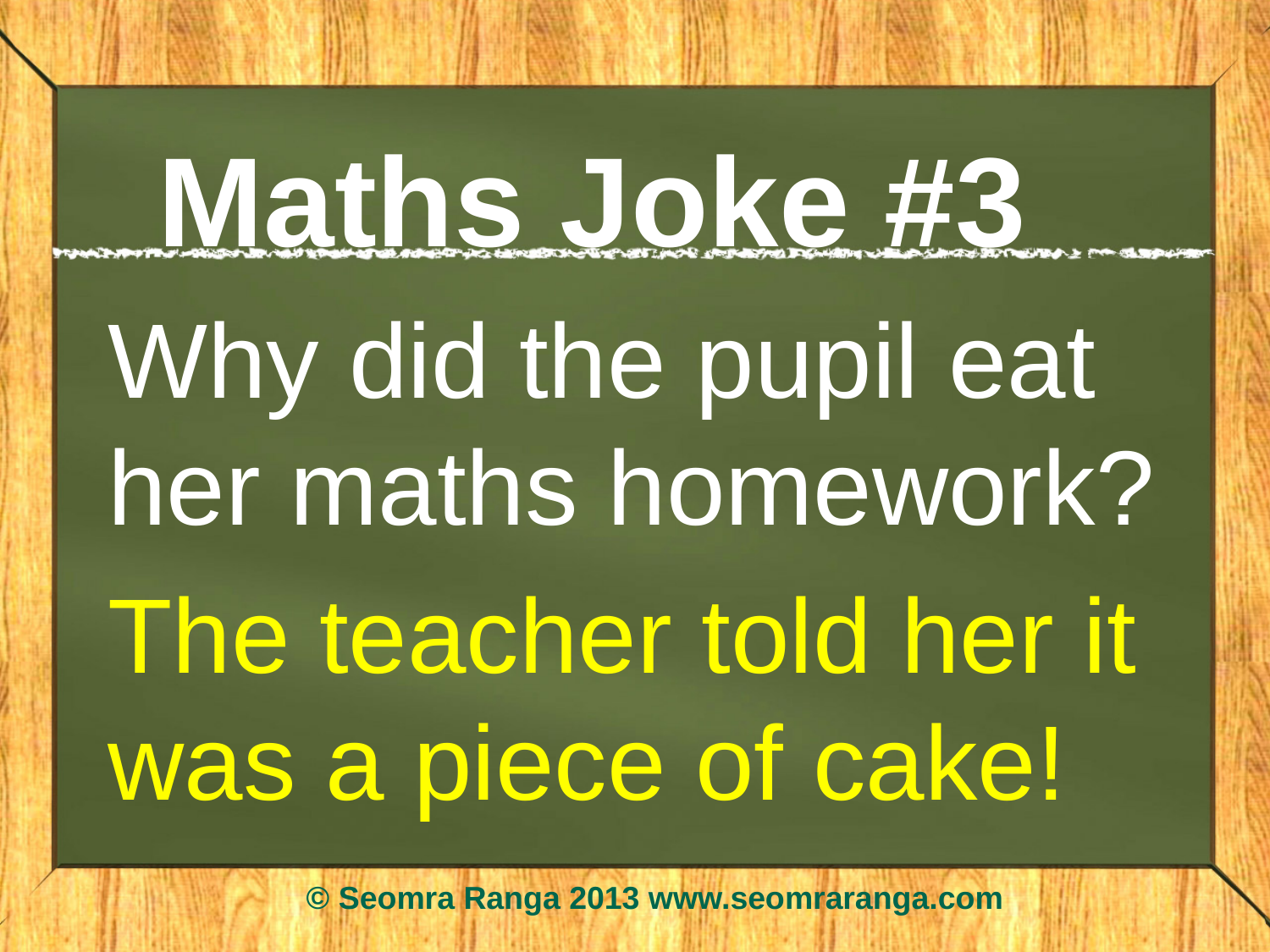

# Maths Joke #3
Why did the pupil eat her maths homework?
The teacher told her it was a piece of cake!
© Seomra Ranga 2013 www.seomraranga.com